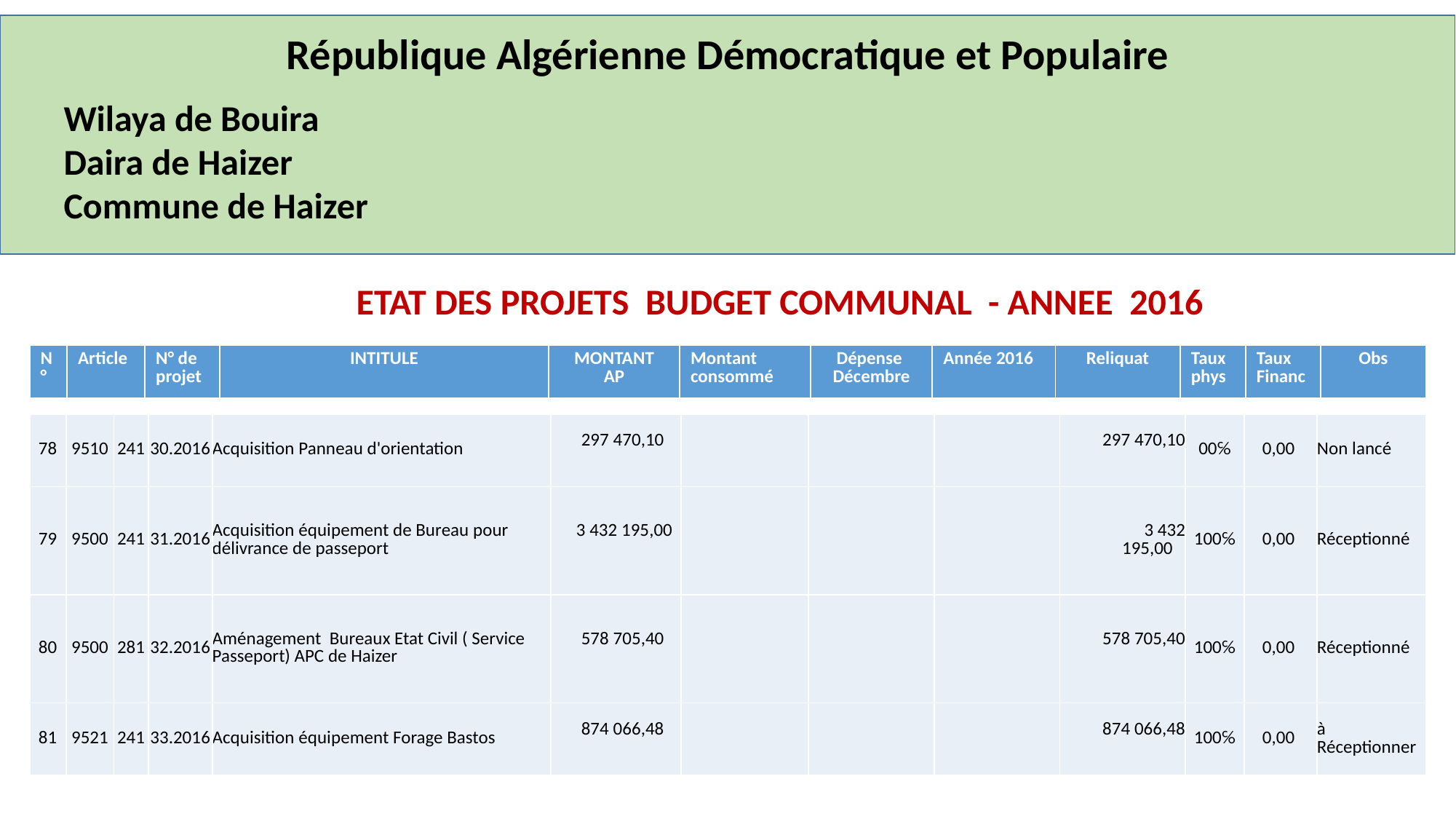

République Algérienne Démocratique et Populaire
Wilaya de Bouira
Daira de Haizer
Commune de Haizer
ETAT DES PROJETS  BUDGET COMMUNAL  - ANNEE  2016
| N° | Article | N° de projet | INTITULE | MONTANT AP | Montant consommé | Dépense Décembre | Année 2016 | Reliquat | Taux phys | Taux Financ | Obs |
| --- | --- | --- | --- | --- | --- | --- | --- | --- | --- | --- | --- |
| 78 | 9510 | 241 | 30.2016 | Acquisition Panneau d'orientation | 297 470,10 |  |  |  | 297 470,10 | 00℅ | 0,00 | Non lancé |
| --- | --- | --- | --- | --- | --- | --- | --- | --- | --- | --- | --- | --- |
| 79 | 9500 | 241 | 31.2016 | Acquisition équipement de Bureau pour délivrance de passeport | 3 432 195,00 |  |  |  | 3 432 195,00 | 100℅ | 0,00 | Réceptionné |
| 80 | 9500 | 281 | 32.2016 | Aménagement Bureaux Etat Civil ( Service Passeport) APC de Haizer | 578 705,40 |  |  |  | 578 705,40 | 100℅ | 0,00 | Réceptionné |
| 81 | 9521 | 241 | 33.2016 | Acquisition équipement Forage Bastos | 874 066,48 |  |  |  | 874 066,48 | 100℅ | 0,00 | à Réceptionner |